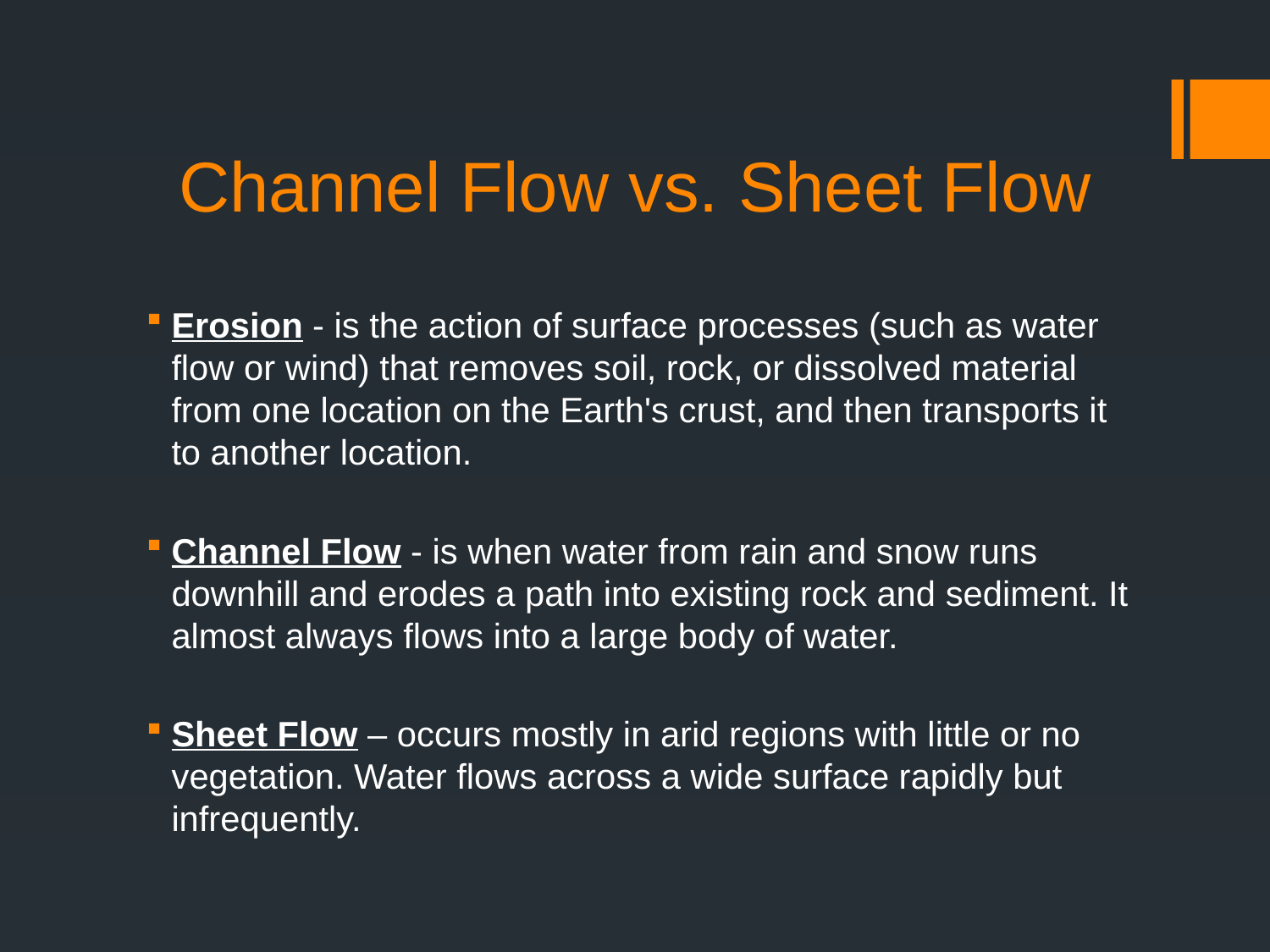

# Channel Flow vs. Sheet Flow
Erosion - is the action of surface processes (such as water flow or wind) that removes soil, rock, or dissolved material from one location on the Earth's crust, and then transports it to another location.

Channel Flow - is when water from rain and snow runs downhill and erodes a path into existing rock and sediment. It almost always flows into a large body of water.

Sheet Flow – occurs mostly in arid regions with little or no vegetation. Water flows across a wide surface rapidly but infrequently.